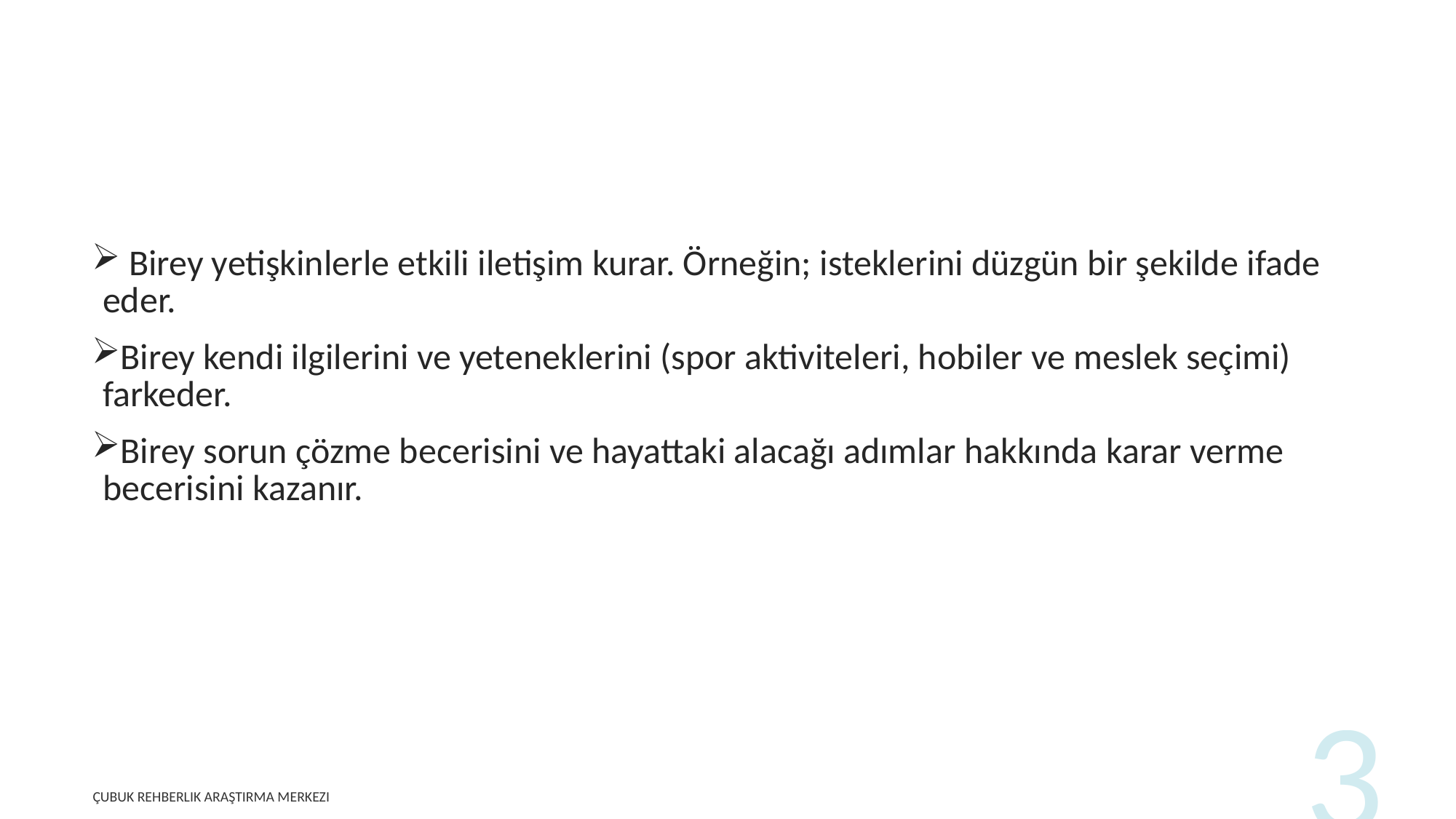

#
 Birey yetişkinlerle etkili iletişim kurar. Örneğin; isteklerini düzgün bir şekilde ifade eder.
Birey kendi ilgilerini ve yeteneklerini (spor aktiviteleri, hobiler ve meslek seçimi) farkeder.
Birey sorun çözme becerisini ve hayattaki alacağı adımlar hakkında karar verme becerisini kazanır.

3
Çubuk Rehberlik Araştırma Merkezi